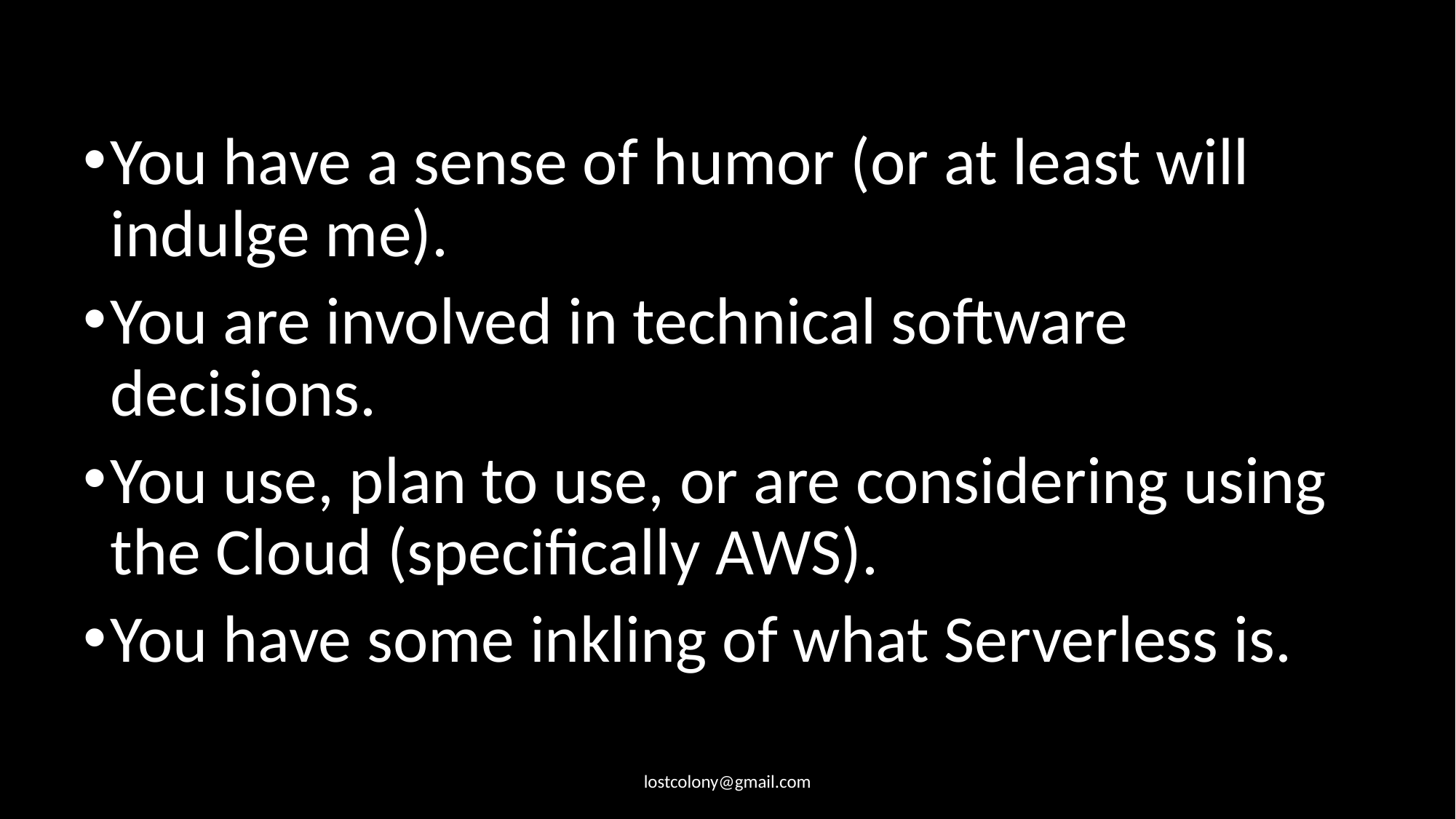

You have a sense of humor (or at least will indulge me).
You are involved in technical software decisions.
You use, plan to use, or are considering using the Cloud (specifically AWS).
You have some inkling of what Serverless is.
lostcolony@gmail.com